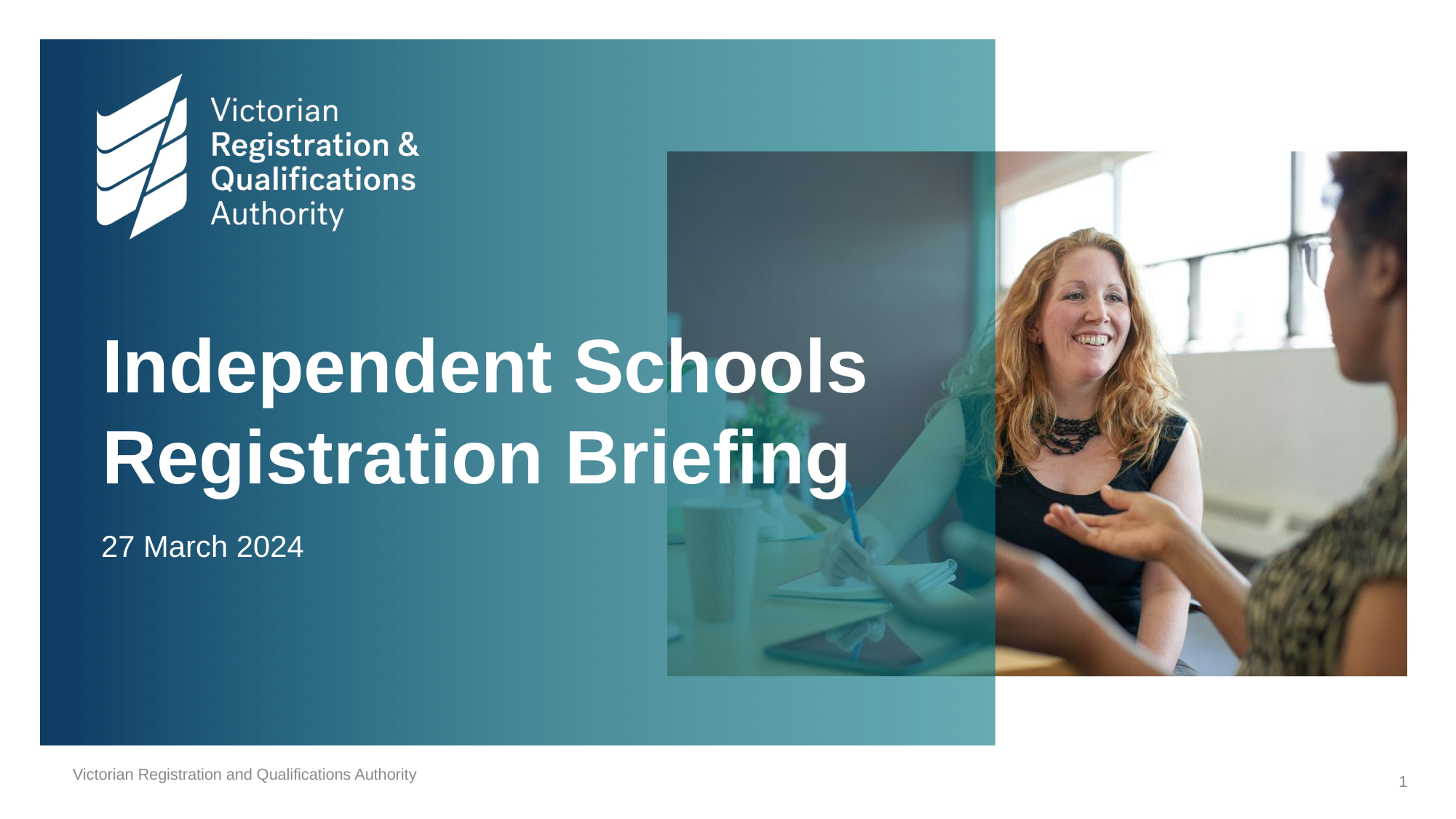

# Independent Schools Registration Briefing
27 March 2024

1